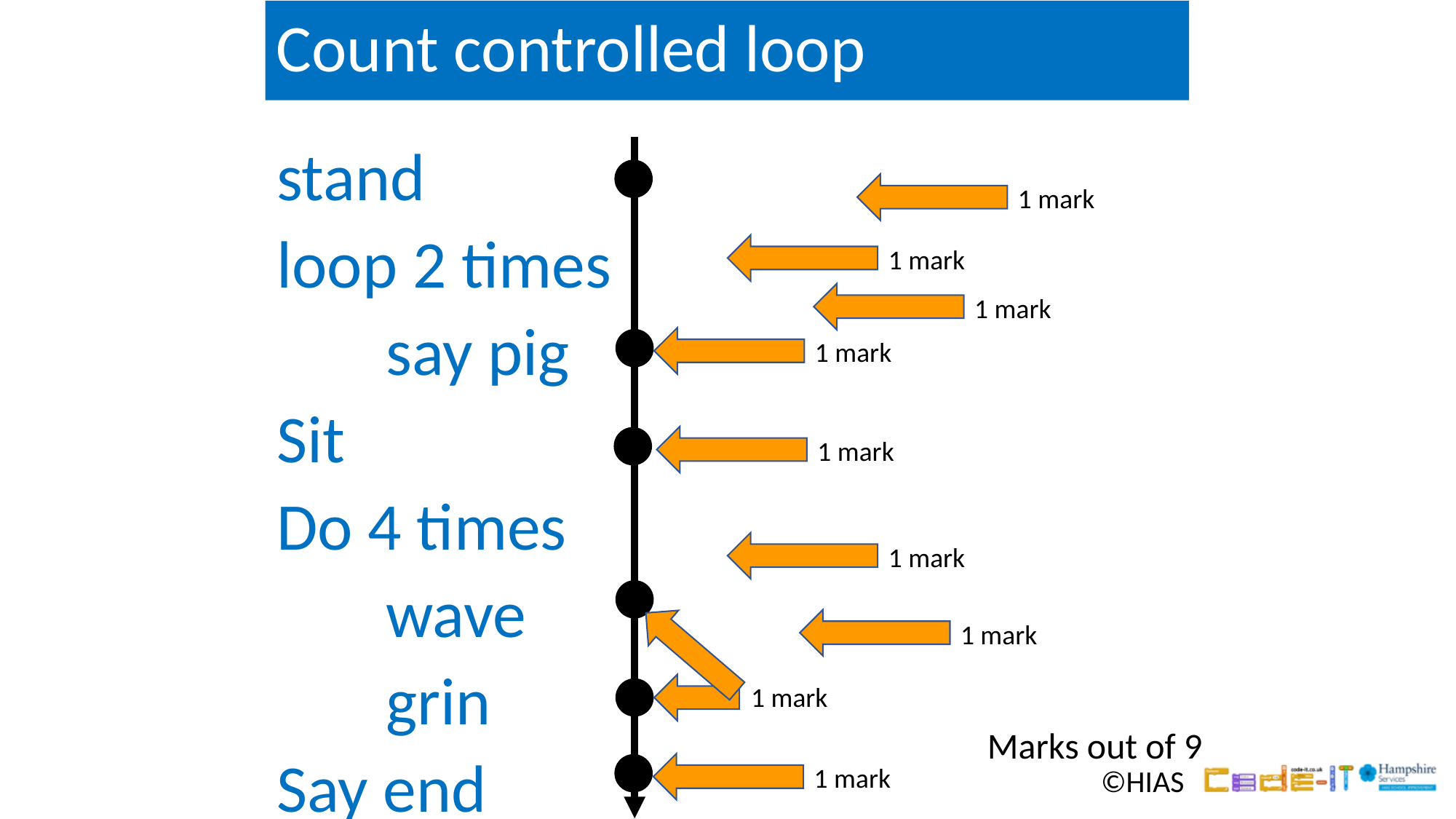

# Count controlled loop
stand
loop 2 times
	say pig
Sit
Do 4 times
	wave
	grin
Say end

1 mark

1 mark

1 mark

1 mark

1 mark

1 mark

1 mark

1 mark

Marks out of 9

1 mark